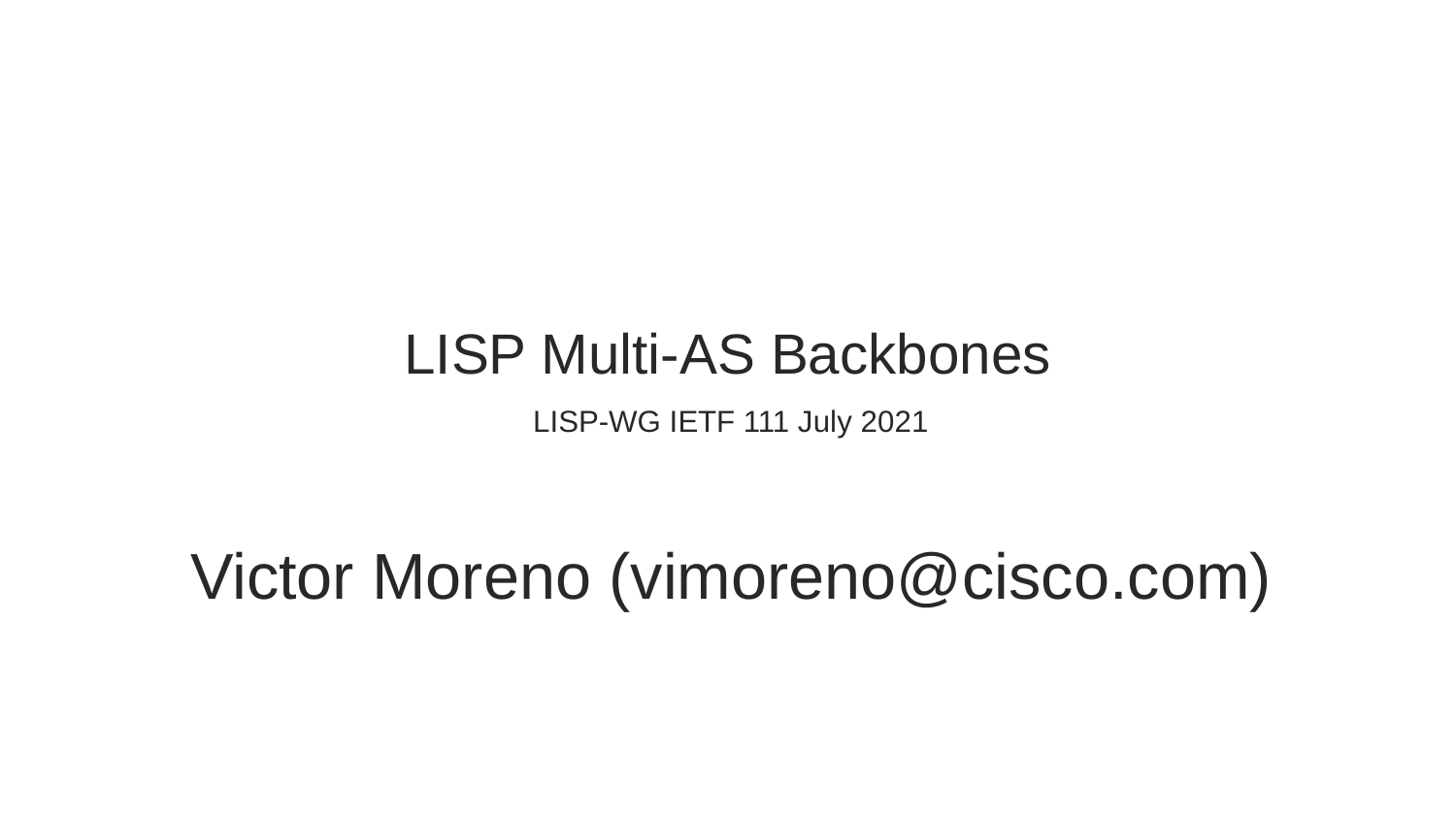

LISP Multi-AS Backbones
LISP-WG IETF 111 July 2021
Victor Moreno (vimoreno@cisco.com)